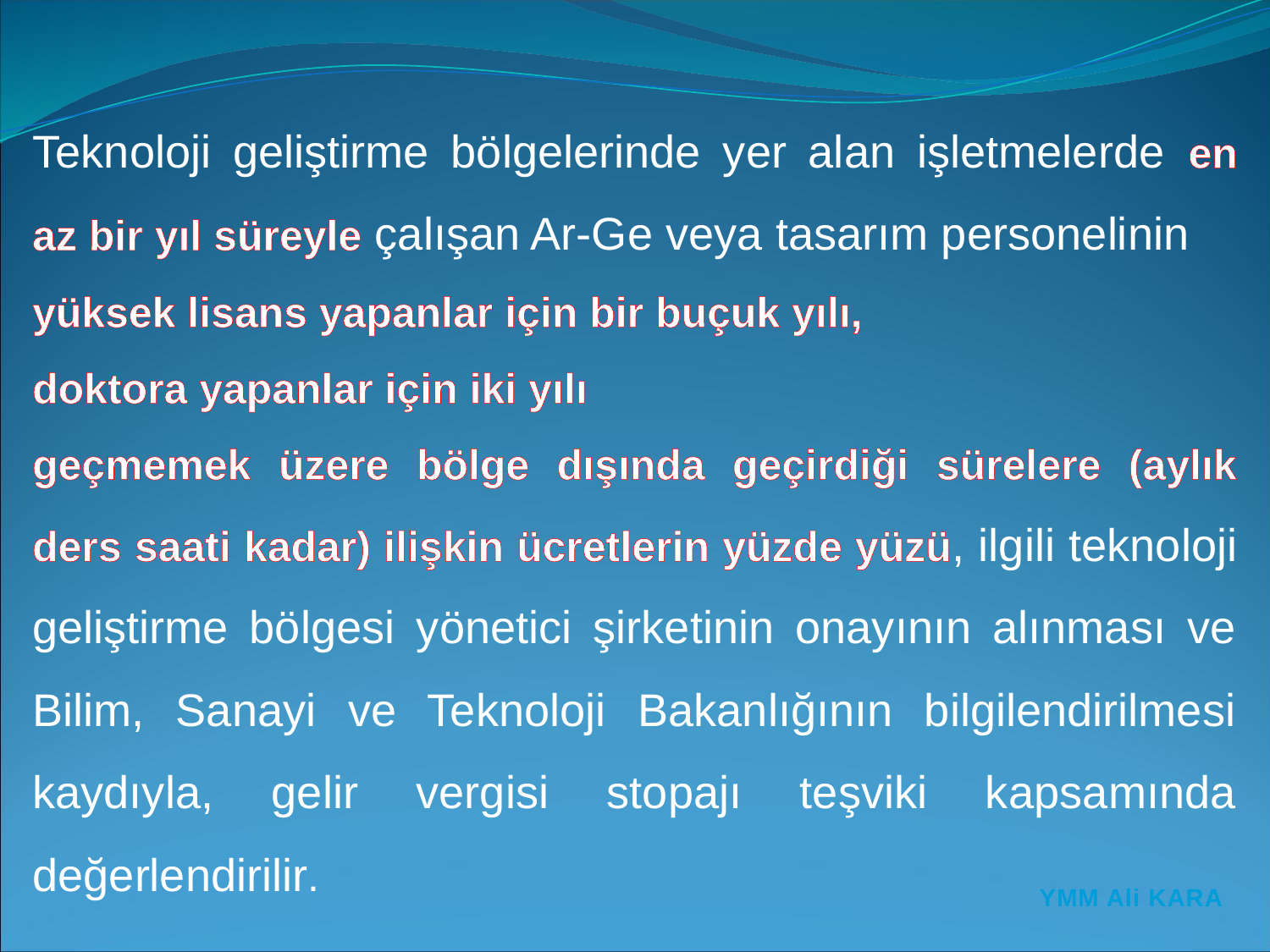

Teknoloji geliştirme bölgelerinde yer alan işletmelerde en az bir yıl süreyle çalışan Ar-Ge veya tasarım personelinin
yüksek lisans yapanlar için bir buçuk yılı,
doktora yapanlar için iki yılı
geçmemek üzere bölge dışında geçirdiği sürelere (aylık ders saati kadar) ilişkin ücretlerin yüzde yüzü, ilgili teknoloji geliştirme bölgesi yönetici şirketinin onayının alınması ve Bilim, Sanayi ve Teknoloji Bakanlığının bilgilendirilmesi kaydıyla, gelir vergisi stopajı teşviki kapsamında değerlendirilir.

YMM Ali KARA